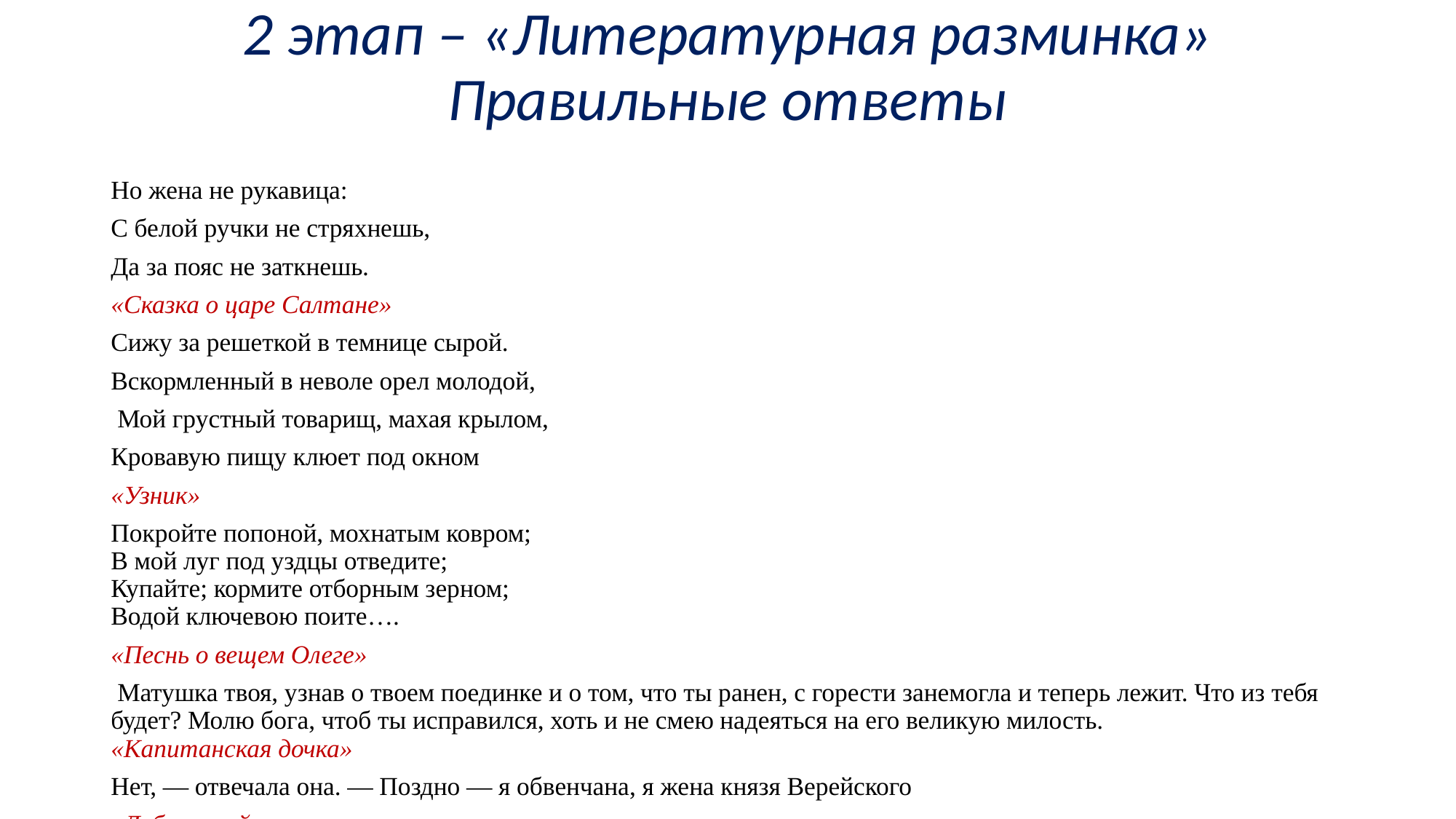

# 2 этап – «Литературная разминка» Правильные ответы

Но жена не рукавица:
С белой ручки не стряхнешь,
Да за пояс не заткнешь.
«Сказка о царе Салтане»
Сижу за решеткой в темнице сырой.
Вскормленный в неволе орел молодой,
 Мой грустный товарищ, махая крылом,
Кровавую пищу клюет под окном
«Узник»
Покройте попоной, мохнатым ковром;
В мой луг под уздцы отведите;
Купайте; кормите отборным зерном;
Водой ключевою поите….
«Песнь о вещем Олеге»
 Матушка твоя, узнав о твоем поединке и о том, что ты ранен, с горести занемогла и теперь лежит. Что из тебя будет? Молю бога, чтоб ты исправился, хоть и не смею надеяться на его великую милость.
«Капитанская дочка»
Нет, — отвечала она. — Поздно — я обвенчана, я жена князя Верейского
«Дубровский»